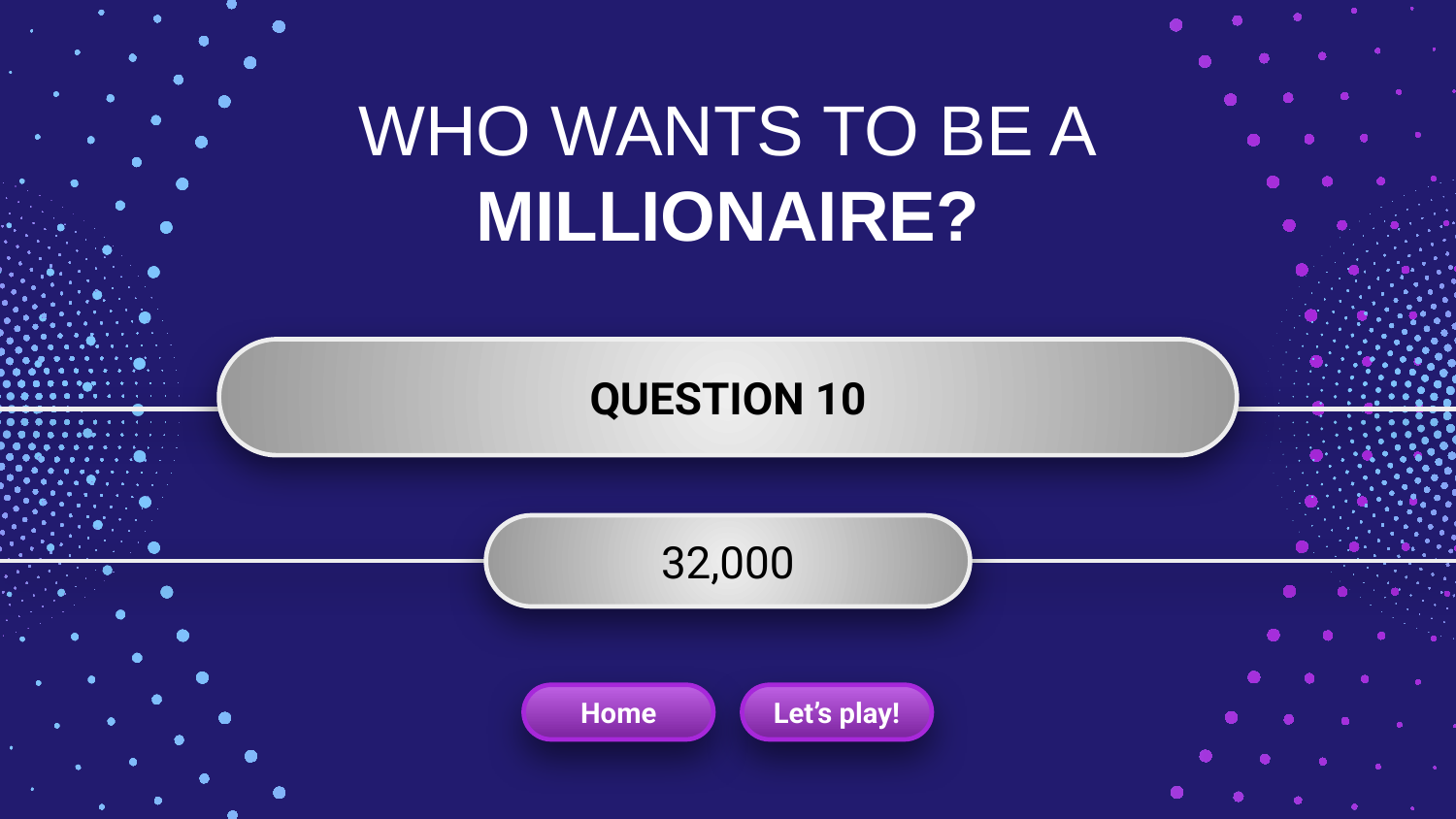

# WHO WANTS TO BE A MILLIONAIRE?
QUESTION 10
32,000
Home
Let’s play!